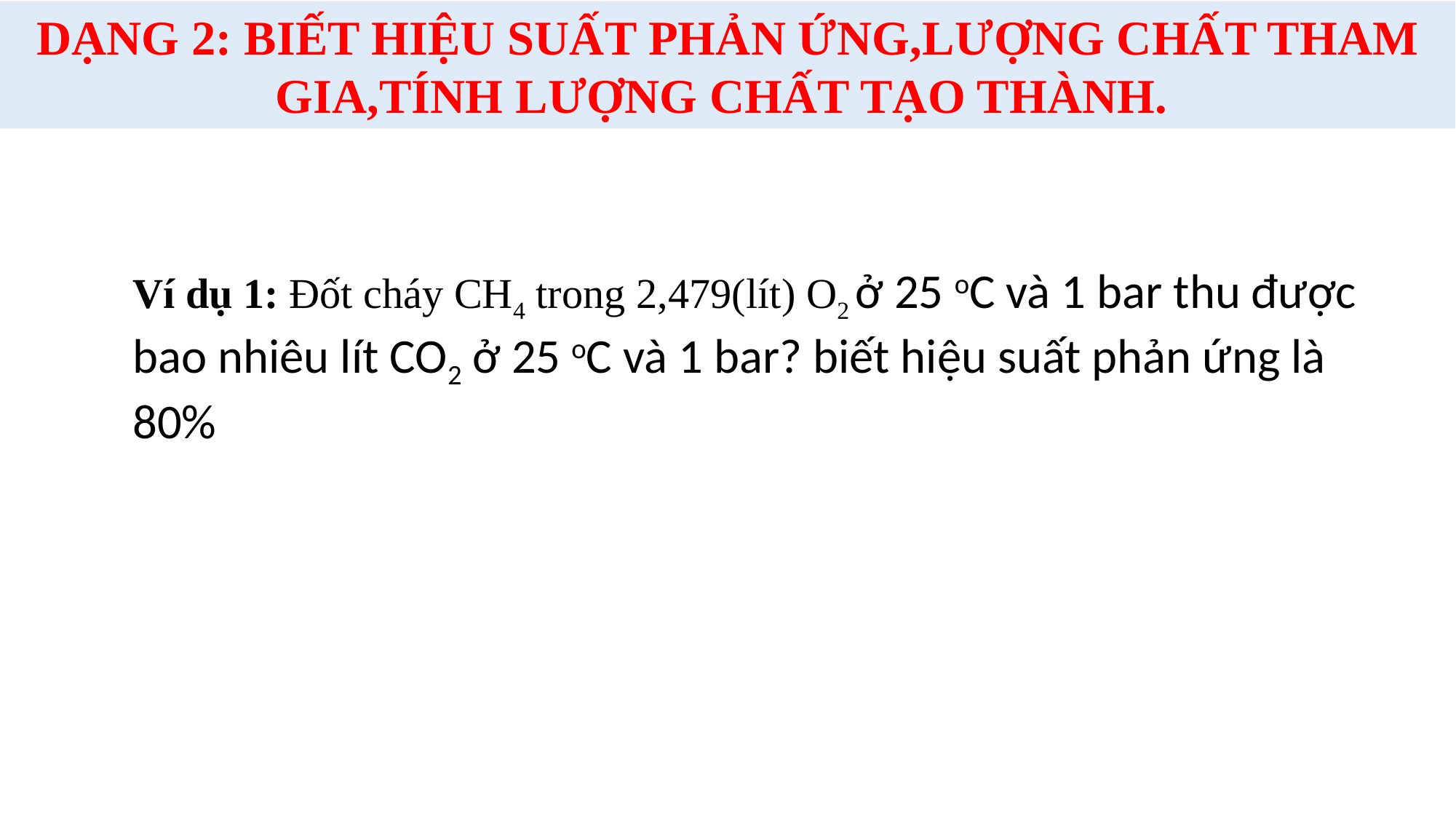

DẠNG 2: BIẾT HIỆU SUẤT PHẢN ỨNG,LƯỢNG CHẤT THAM GIA,TÍNH LƯỢNG CHẤT TẠO THÀNH.

Ví dụ 1: Đốt cháy CH4 trong 2,479(lít) O2 ở 25 oC và 1 bar thu được bao nhiêu lít CO2 ở 25 oC và 1 bar? biết hiệu suất phản ứng là 80%